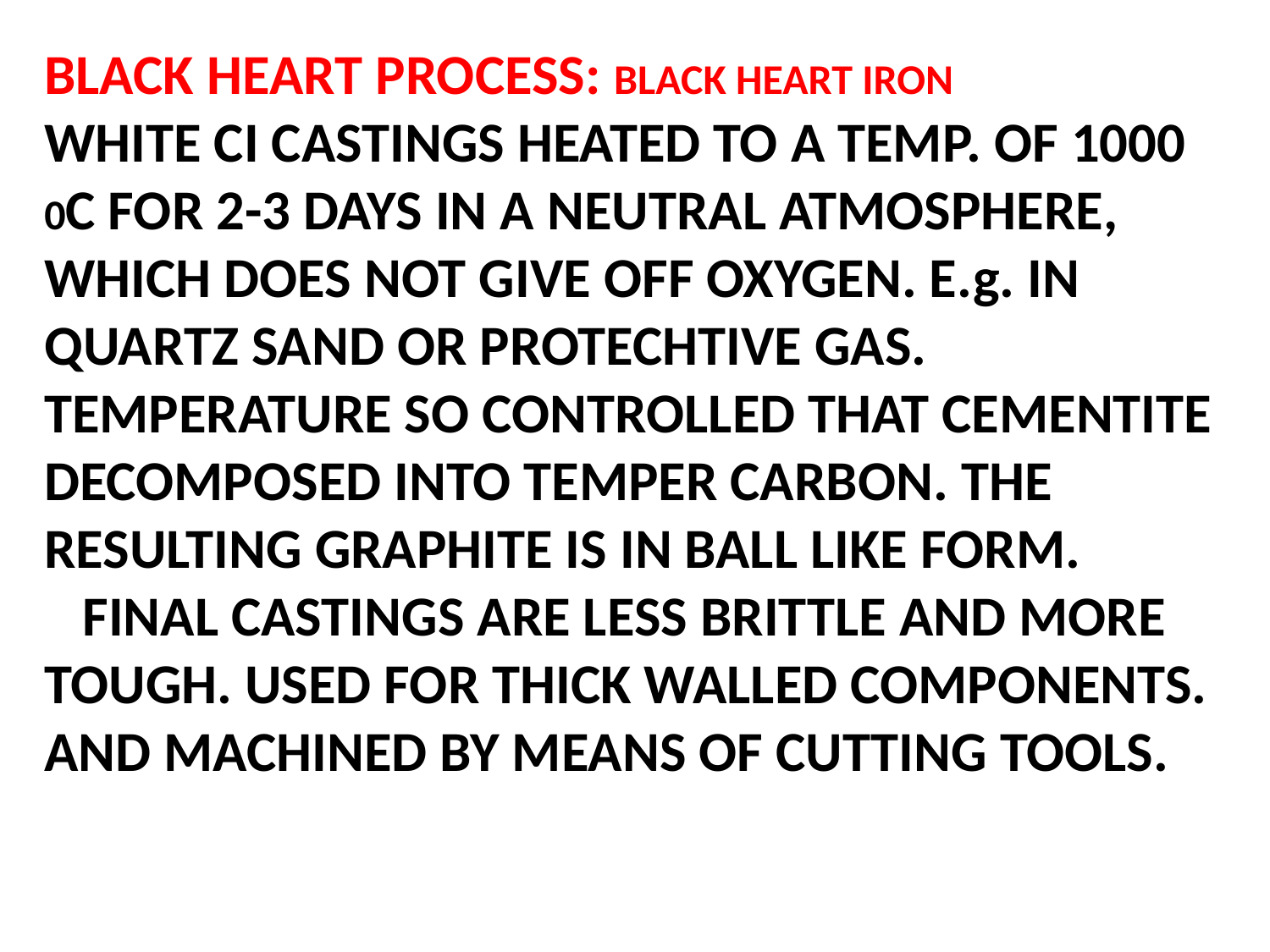

BLACK HEART PROCESS: BLACK HEART IRON
WHITE CI CASTINGS HEATED TO A TEMP. OF 1000
0C FOR 2-3 DAYS IN A NEUTRAL ATMOSPHERE, WHICH DOES NOT GIVE OFF OXYGEN. E.g. IN QUARTZ SAND OR PROTECHTIVE GAS. TEMPERATURE SO CONTROLLED THAT CEMENTITE DECOMPOSED INTO TEMPER CARBON. THE RESULTING GRAPHITE IS IN BALL LIKE FORM.
   FINAL CASTINGS ARE LESS BRITTLE AND MORE TOUGH. USED FOR THICK WALLED COMPONENTS. AND MACHINED BY MEANS OF CUTTING TOOLS.